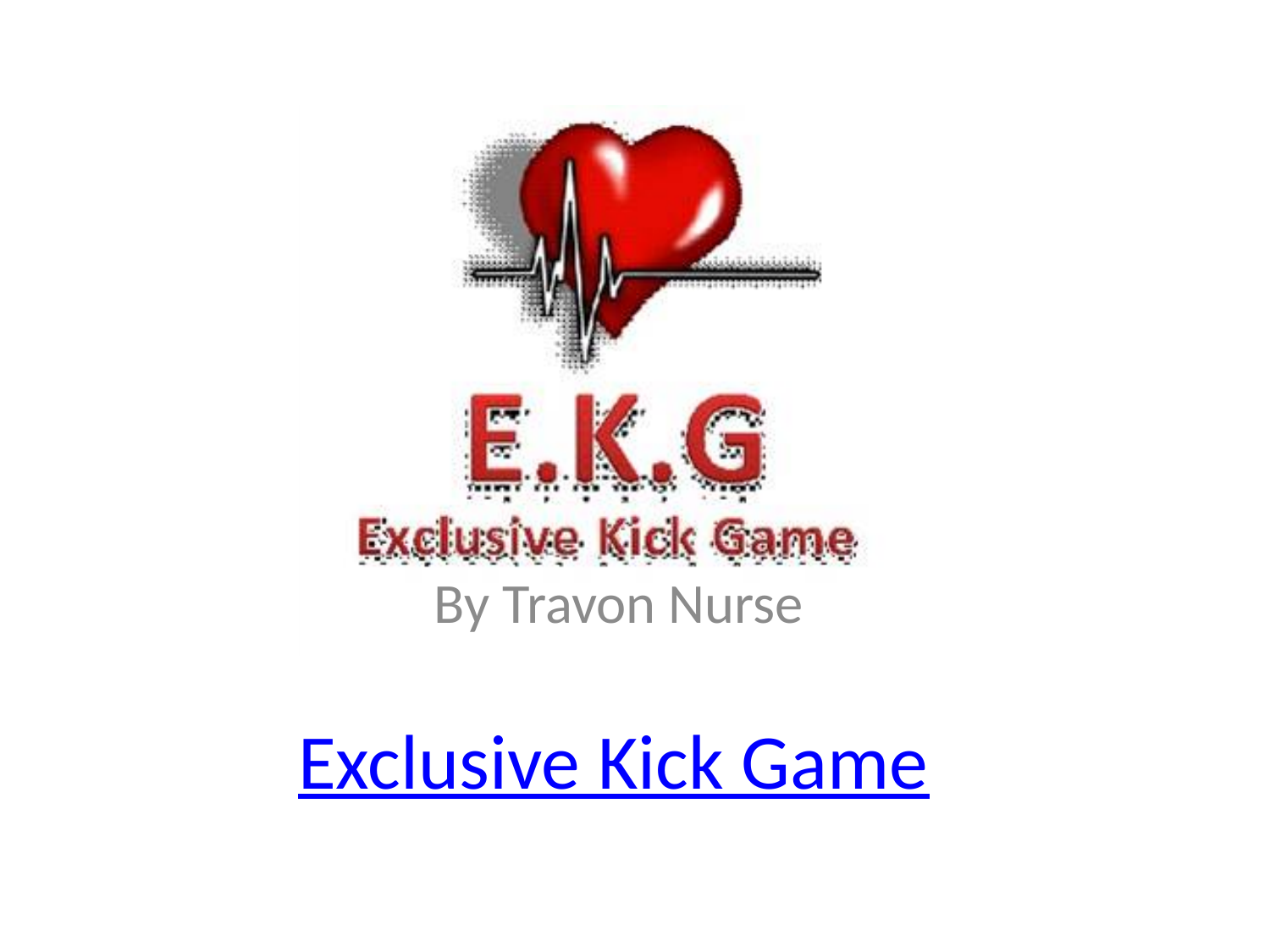

By Travon Nurse
# Exclusive Kick Game